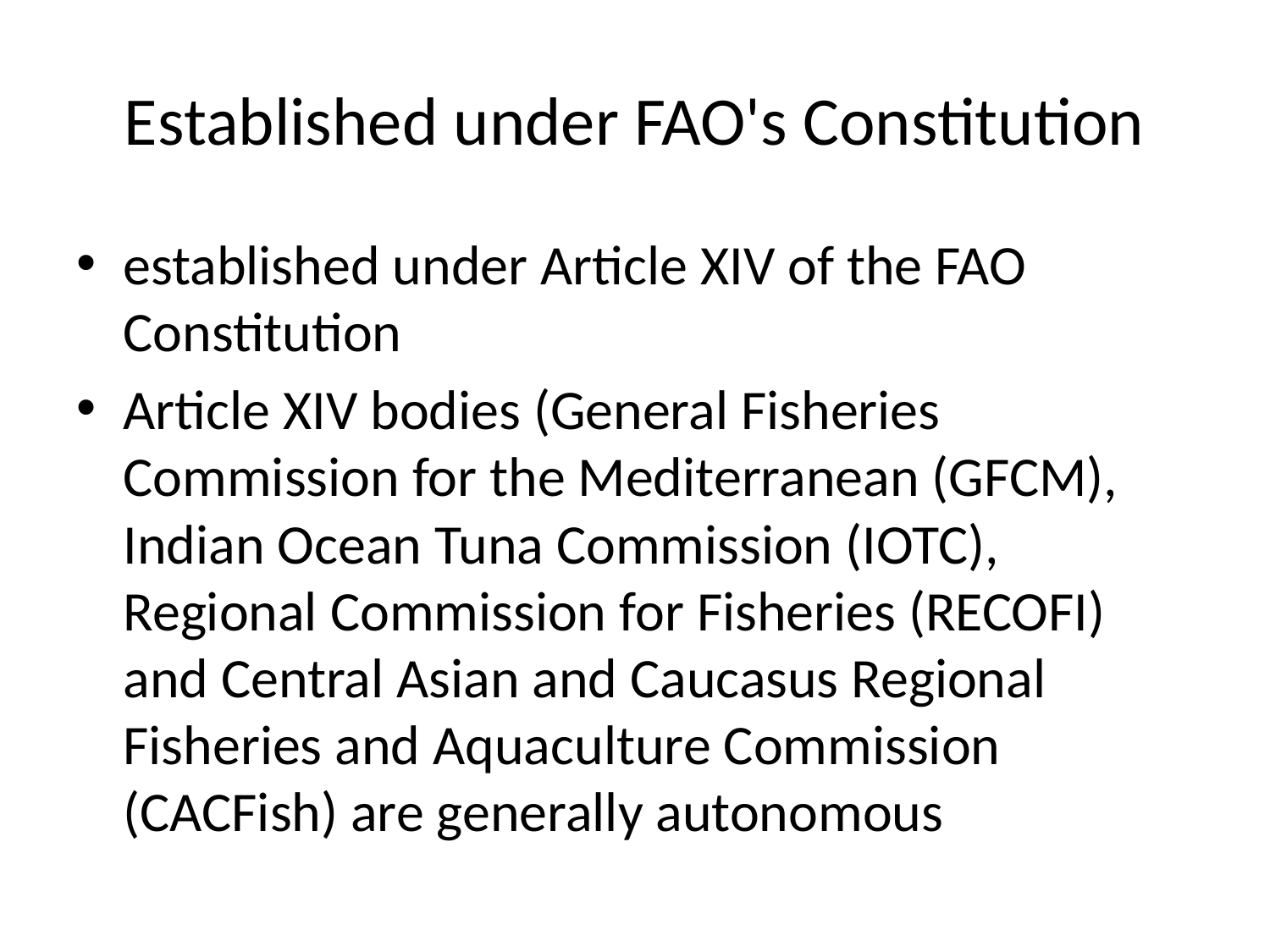

# Established under FAO's Constitution
established under Article XIV of the FAO Constitution
Article XIV bodies (General Fisheries Commission for the Mediterranean (GFCM), Indian Ocean Tuna Commission (IOTC), Regional Commission for Fisheries (RECOFI) and Central Asian and Caucasus Regional Fisheries and Aquaculture Commission (CACFish) are generally autonomous